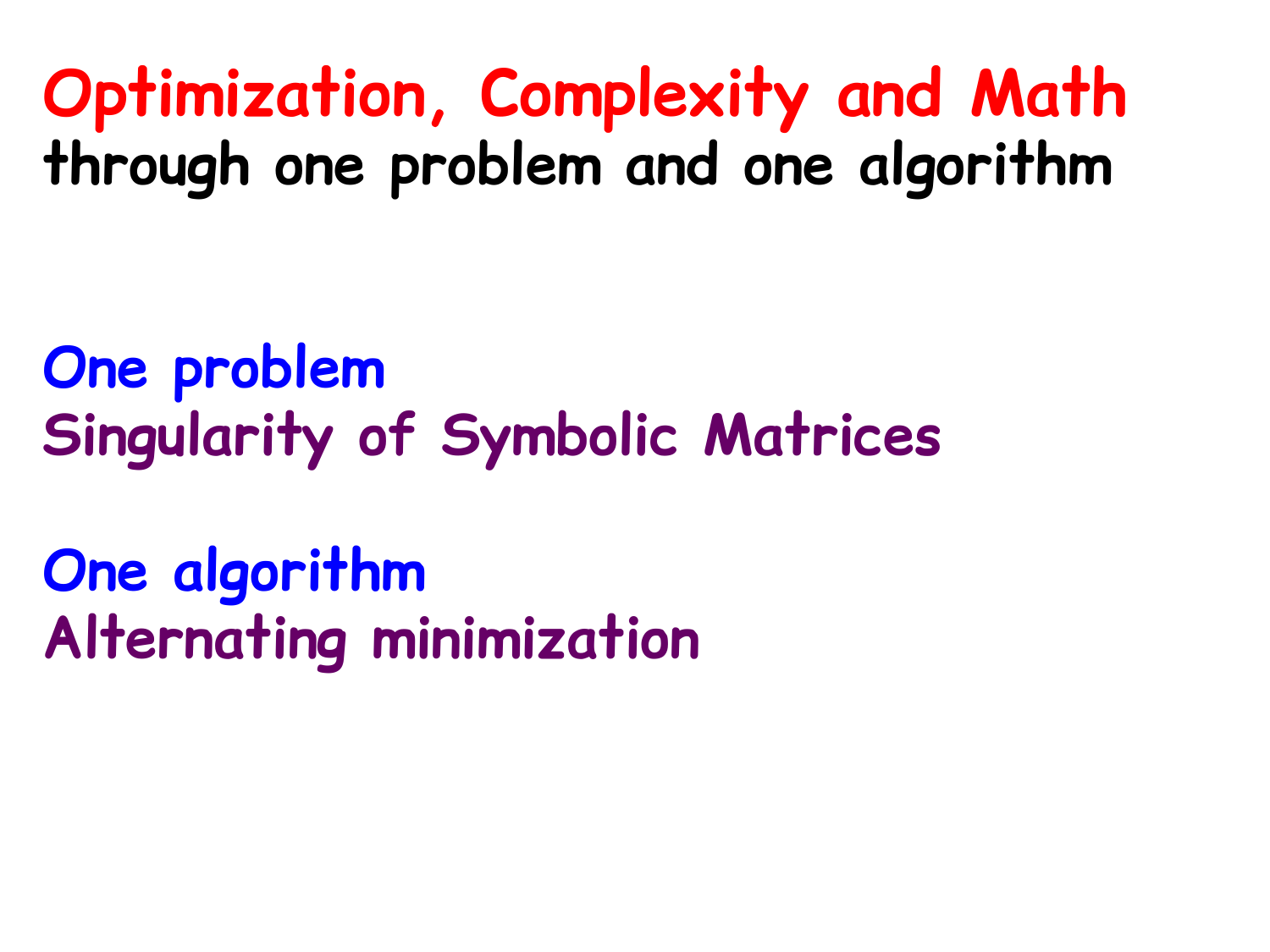

Optimization, Complexity and Math
through one problem and one algorithm

One problem
Singularity of Symbolic Matrices

One algorithm
Alternating minimization